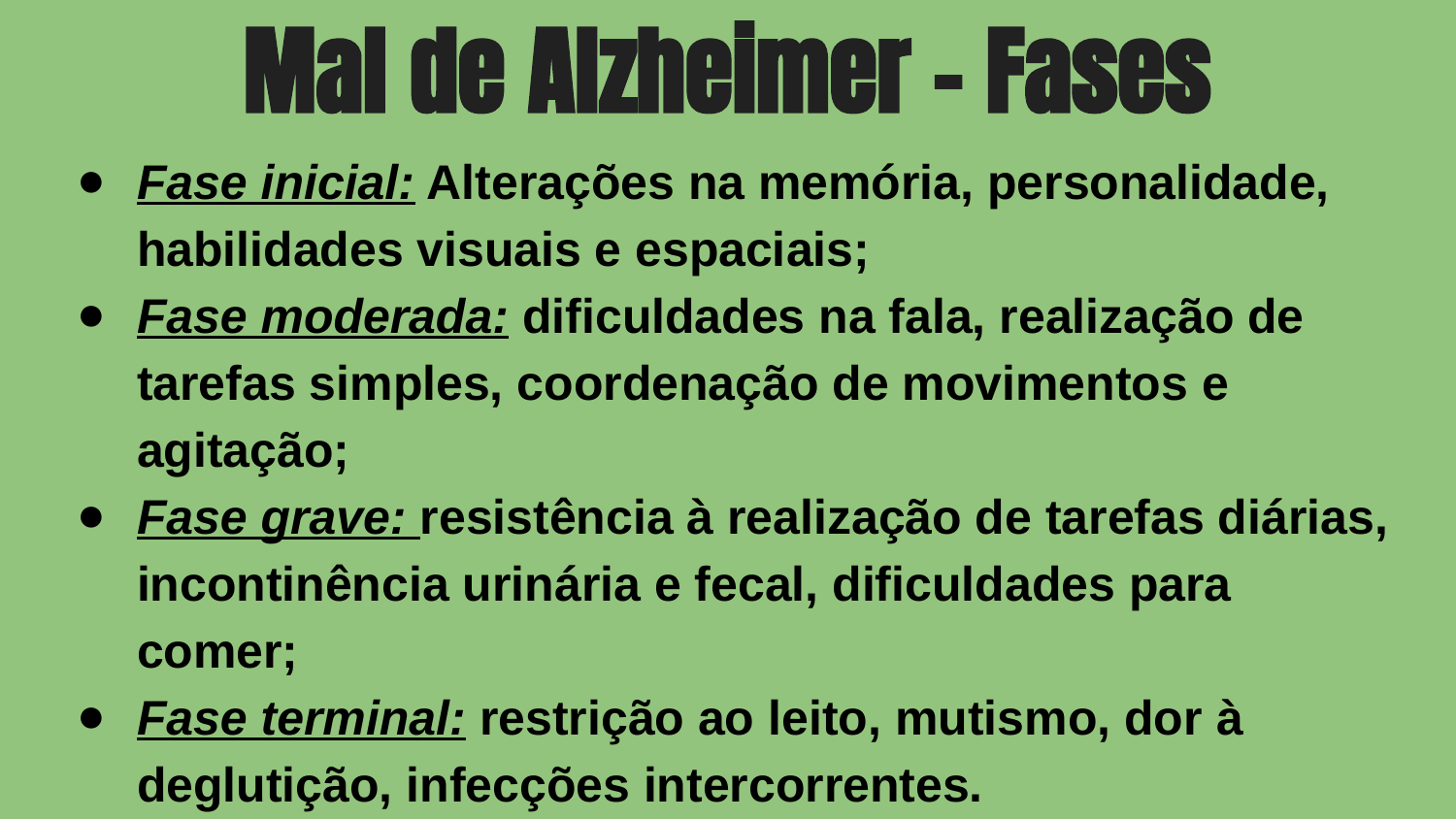

# Mal de Alzheimer - Fases
Fase inicial: Alterações na memória, personalidade, habilidades visuais e espaciais;
Fase moderada: dificuldades na fala, realização de tarefas simples, coordenação de movimentos e agitação;
Fase grave: resistência à realização de tarefas diárias, incontinência urinária e fecal, dificuldades para comer;
Fase terminal: restrição ao leito, mutismo, dor à deglutição, infecções intercorrentes.